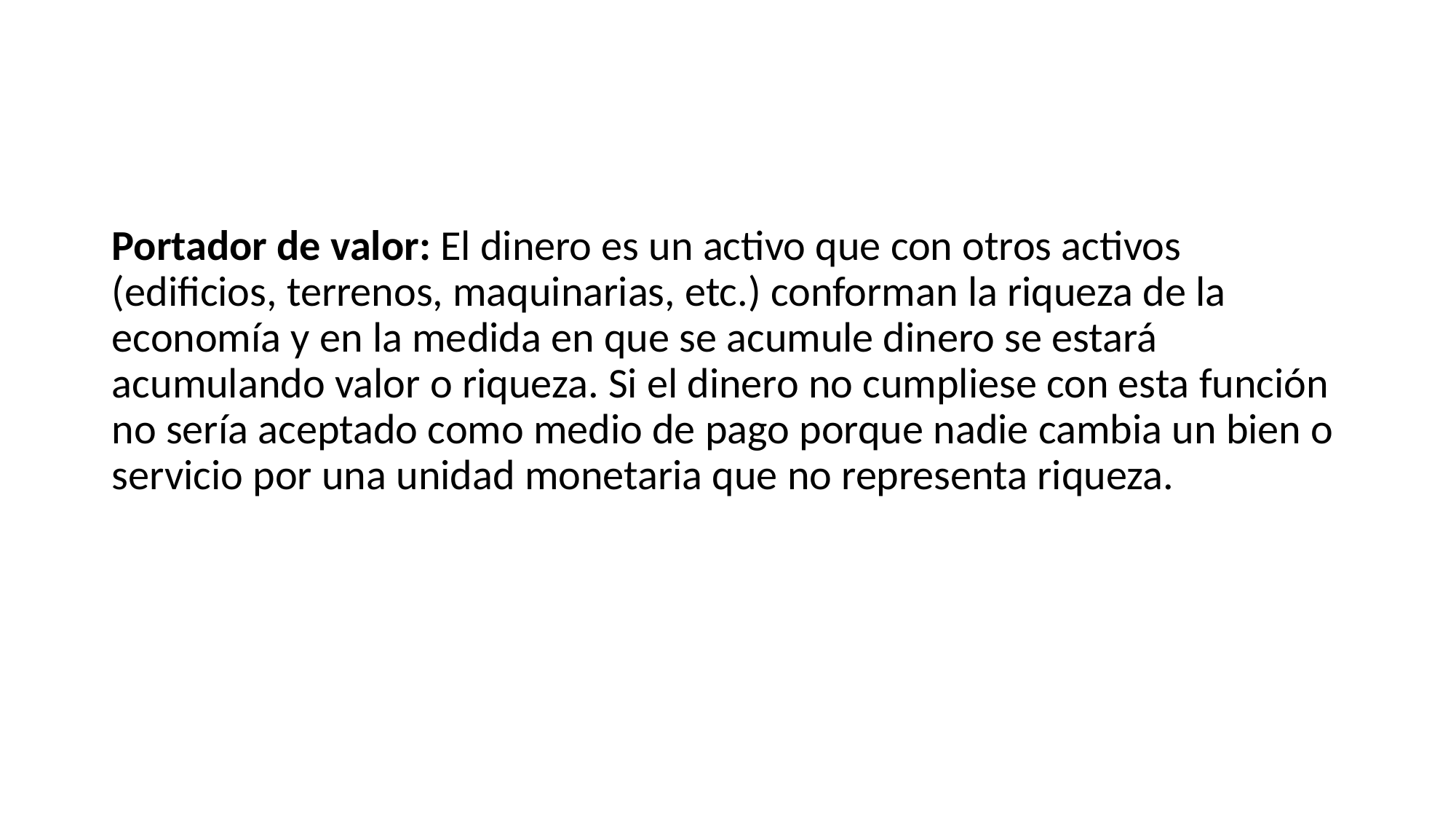

#
Portador de valor: El dinero es un activo que con otros activos (edificios, terrenos, maquinarias, etc.) conforman la riqueza de la economía y en la medida en que se acumule dinero se estará acumulando valor o riqueza. Si el dinero no cumpliese con esta función no sería aceptado como medio de pago porque nadie cambia un bien o servicio por una unidad monetaria que no representa riqueza.